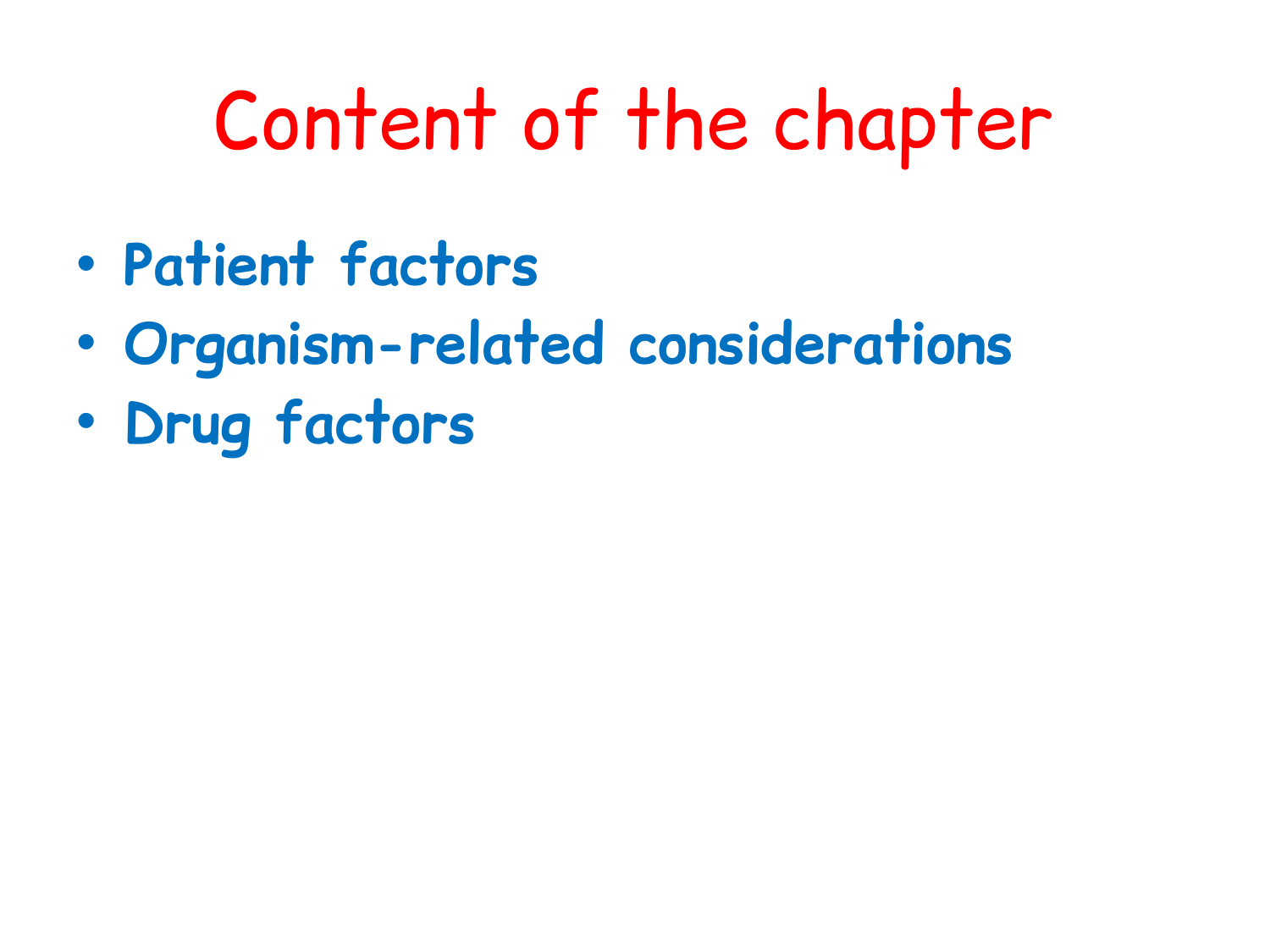

# Content of the chapter
Patient factors
Organism-related considerations
Drug factors